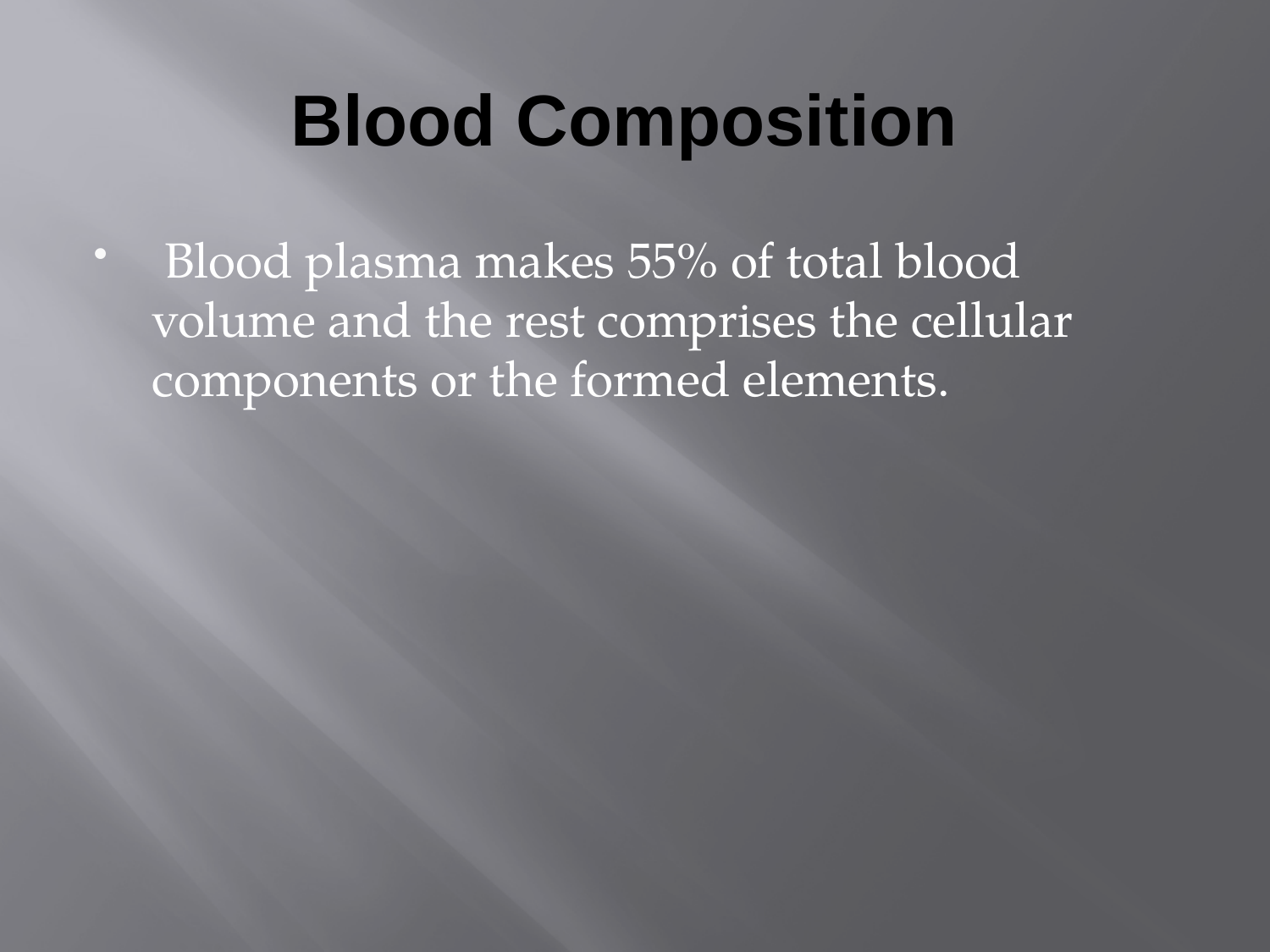

# Blood Composition
 Blood plasma makes 55% of total blood volume and the rest comprises the cellular components or the formed elements.